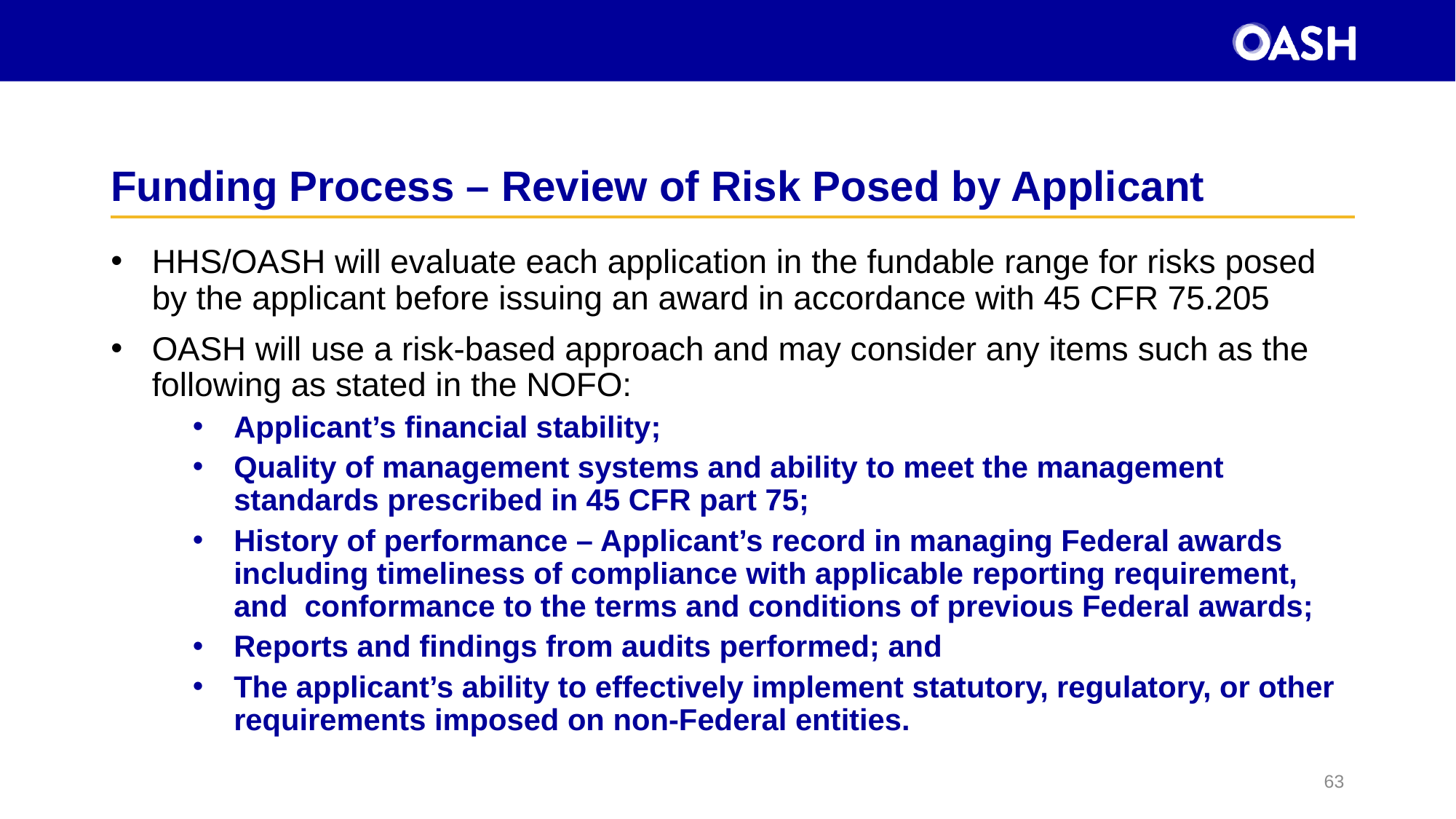

# Funding Process – Review of Risk Posed by Applicant
HHS/OASH will evaluate each application in the fundable range for risks posed by the applicant before issuing an award in accordance with 45 CFR 75.205
OASH will use a risk-based approach and may consider any items such as the following as stated in the NOFO:
Applicant’s financial stability;
Quality of management systems and ability to meet the management standards prescribed in 45 CFR part 75;
History of performance – Applicant’s record in managing Federal awards including timeliness of compliance with applicable reporting requirement, and  conformance to the terms and conditions of previous Federal awards;
Reports and findings from audits performed; and
The applicant’s ability to effectively implement statutory, regulatory, or other requirements imposed on non-Federal entities.

63